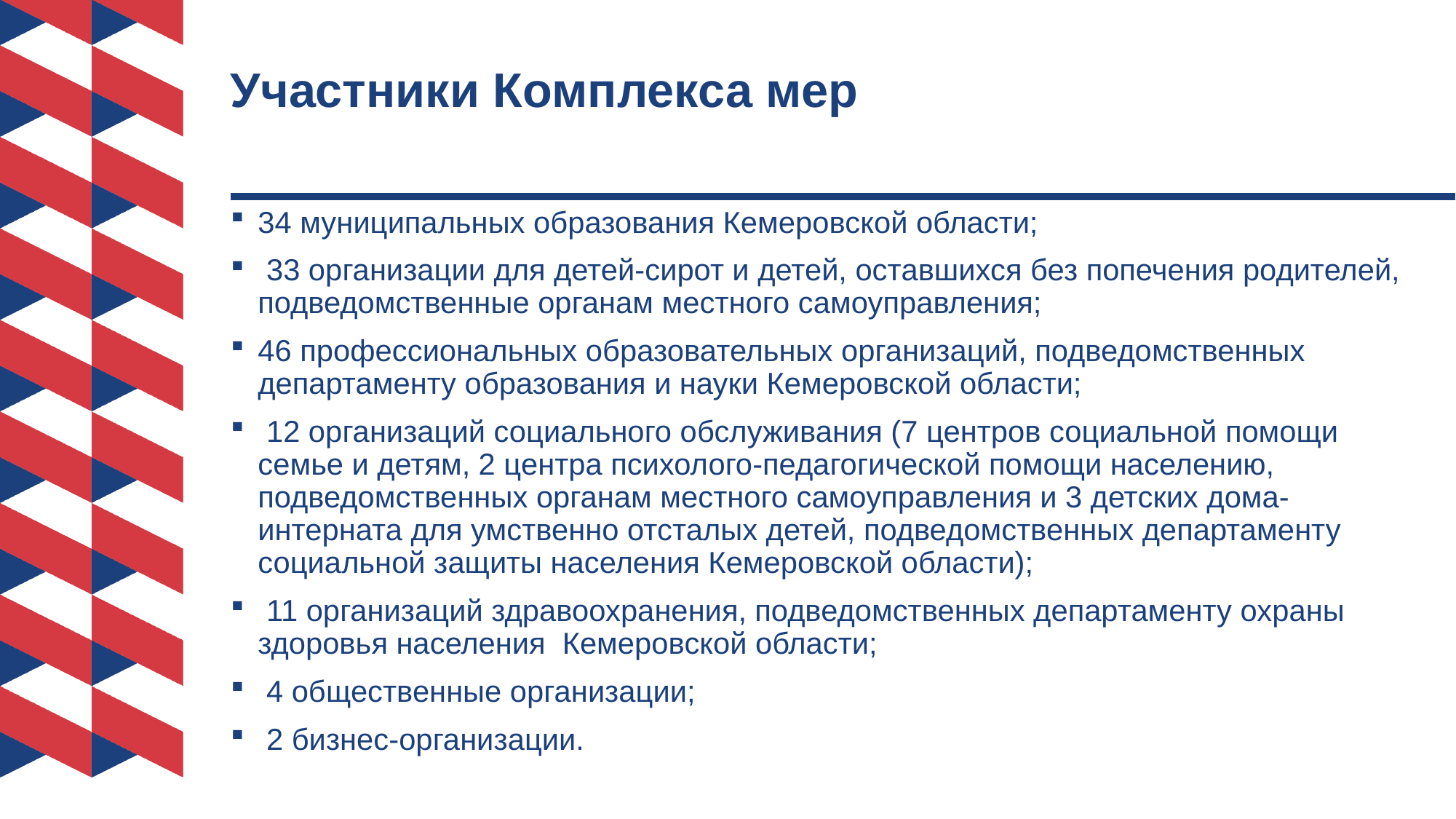

# Участники Комплекса мер
34 муниципальных образования Кемеровской области;
 33 организации для детей-сирот и детей, оставшихся без попечения родителей, подведомственные органам местного самоуправления;
46 профессиональных образовательных организаций, подведомственных департаменту образования и науки Кемеровской области;
 12 организаций социального обслуживания (7 центров социальной помощи семье и детям, 2 центра психолого-педагогической помощи населению, подведомственных органам местного самоуправления и 3 детских дома-интерната для умственно отсталых детей, подведомственных департаменту социальной защиты населения Кемеровской области);
 11 организаций здравоохранения, подведомственных департаменту охраны здоровья населения  Кемеровской области;
 4 общественные организации;
 2 бизнес-организации.